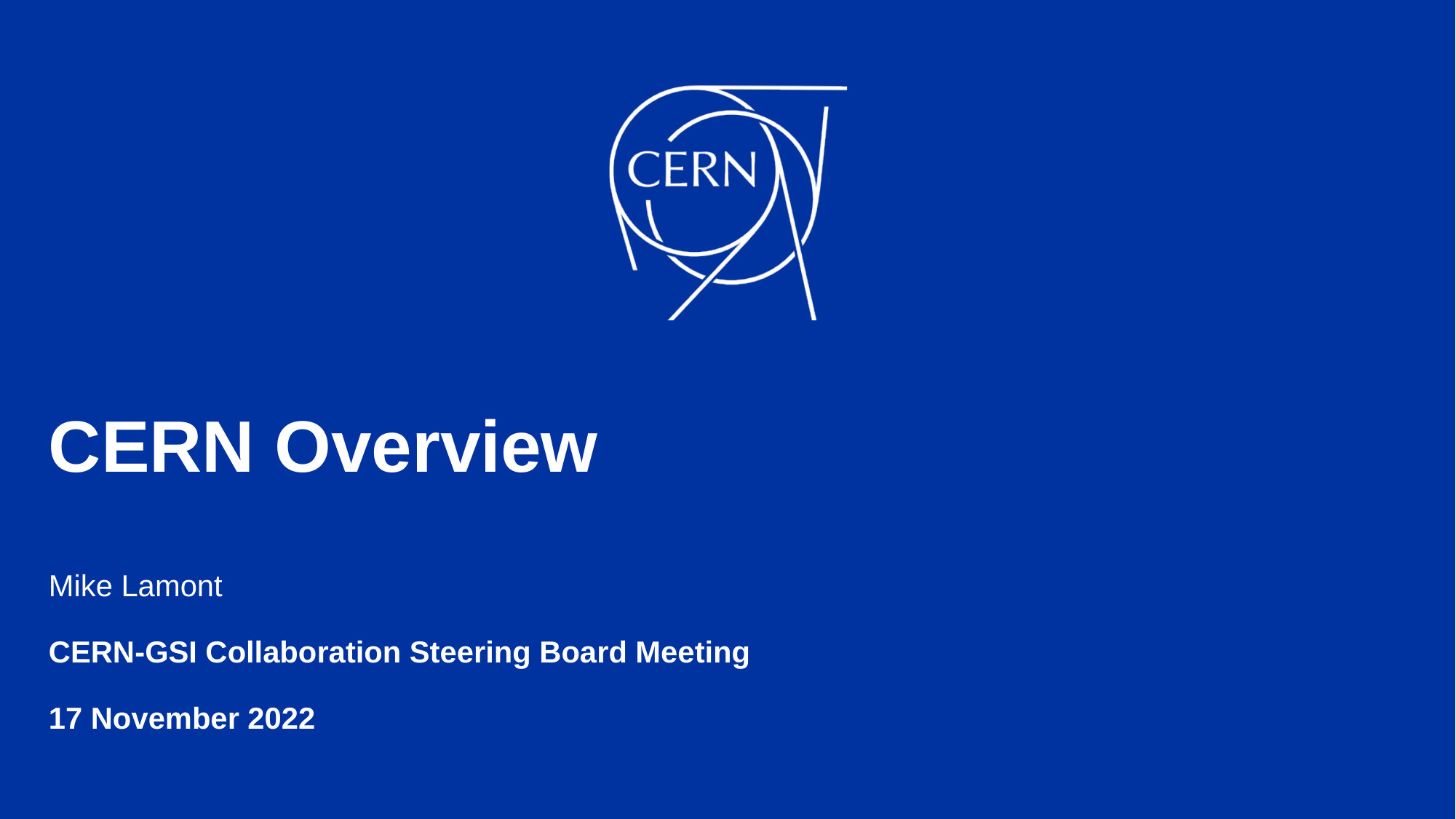

# CERN Overview
Mike Lamont
CERN-GSI Collaboration Steering Board Meeting
17 November 2022